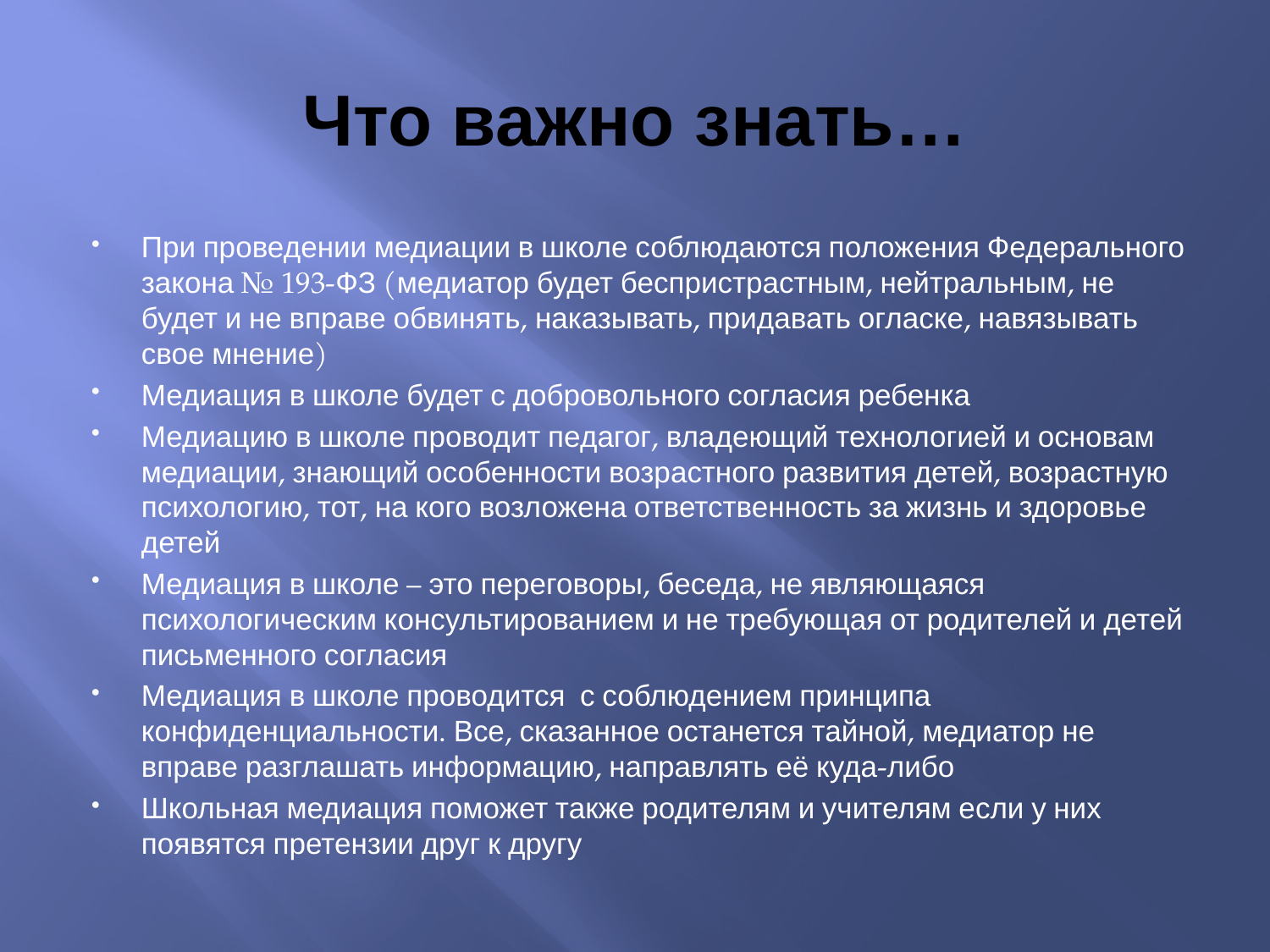

# Что важно знать…
При проведении медиации в школе соблюдаются положения Федерального закона № 193-ФЗ (медиатор будет беспристрастным, нейтральным, не будет и не вправе обвинять, наказывать, придавать огласке, навязывать свое мнение)
Медиация в школе будет с добровольного согласия ребенка
Медиацию в школе проводит педагог, владеющий технологией и основам  медиации, знающий особенности возрастного развития детей, возрастную психологию, тот, на кого возложена ответственность за жизнь и здоровье детей
Медиация в школе – это переговоры, беседа, не являющаяся психологическим консультированием и не требующая от родителей и детей письменного согласия
Медиация в школе проводится  с соблюдением принципа конфиденциальности. Все, сказанное останется тайной, медиатор не вправе разглашать информацию, направлять её куда-либо
Школьная медиация поможет также родителям и учителям если у них  появятся претензии друг к другу